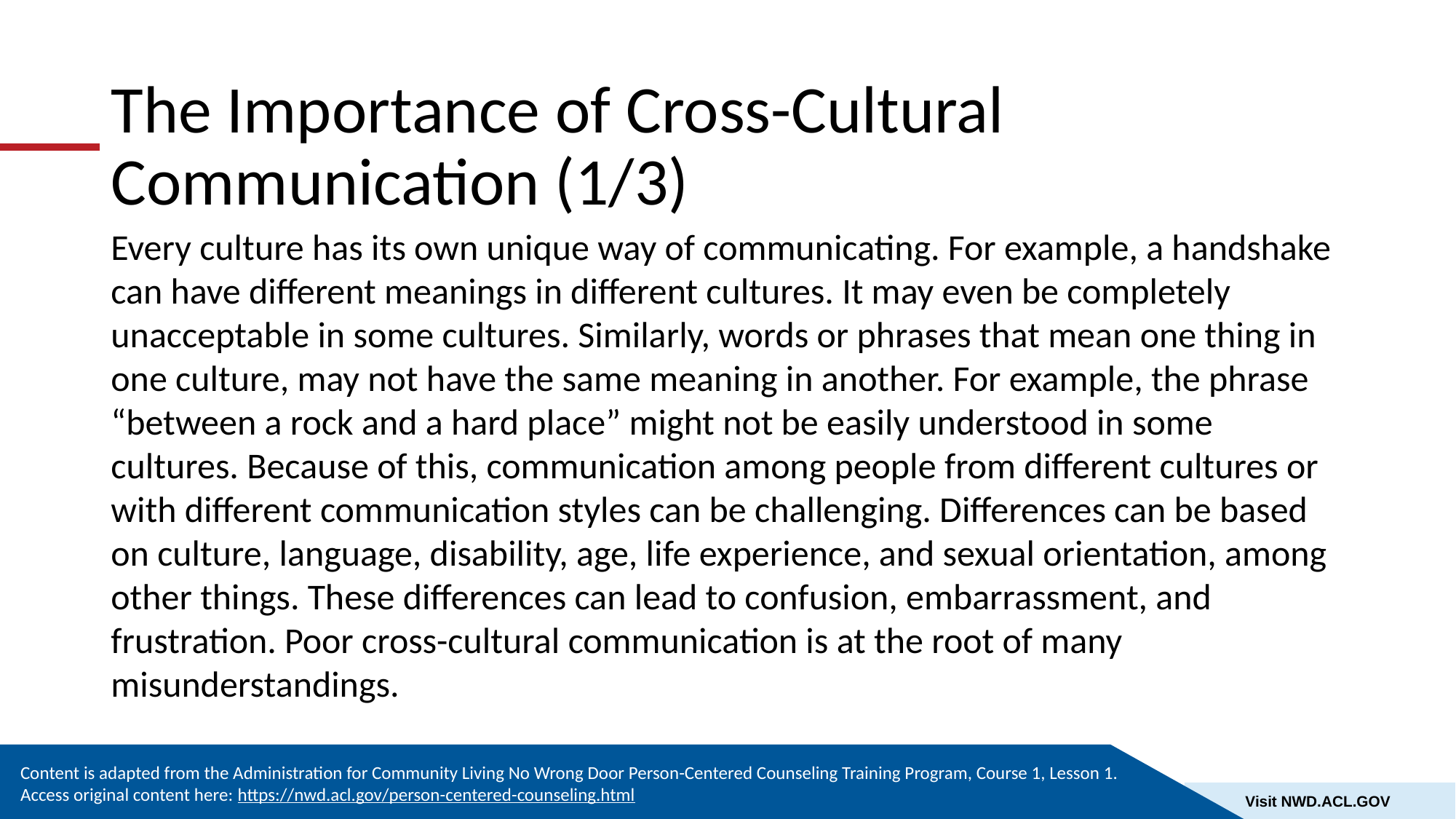

# The Importance of Cross-Cultural Communication (1/3)
Every culture has its own unique way of communicating. For example, a handshake can have different meanings in different cultures. It may even be completely unacceptable in some cultures. Similarly, words or phrases that mean one thing in one culture, may not have the same meaning in another. For example, the phrase “between a rock and a hard place” might not be easily understood in some cultures. Because of this, communication among people from different cultures or with different communication styles can be challenging. Differences can be based on culture, language, disability, age, life experience, and sexual orientation, among other things. These differences can lead to confusion, embarrassment, and frustration. Poor cross-cultural communication is at the root of many misunderstandings.